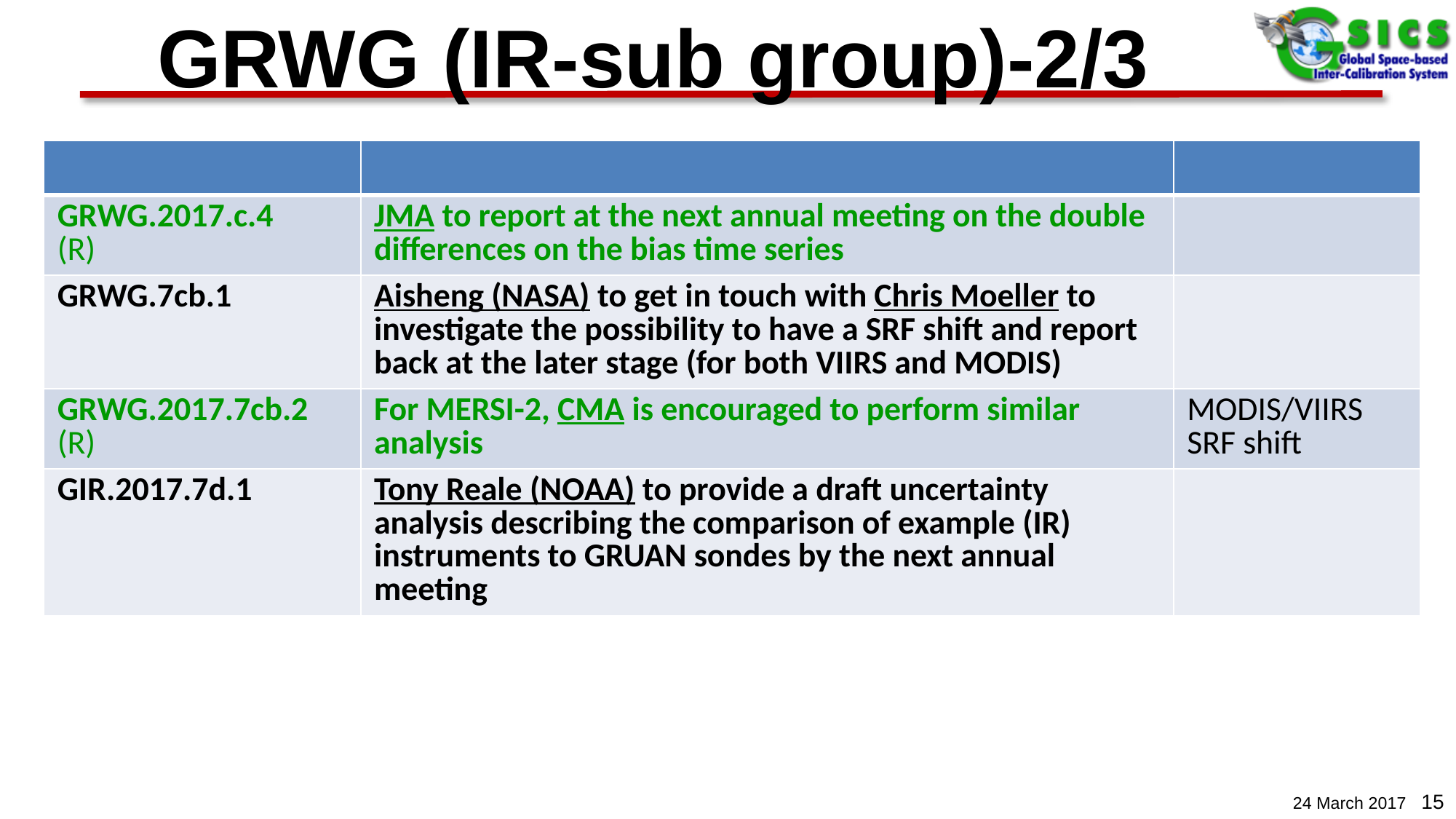

# GRWG (IR-sub group)-2/3
|  |  |  |
| --- | --- | --- |
| GRWG.2017.c.4 (R) | JMA to report at the next annual meeting on the double differences on the bias time series |  |
| GRWG.7cb.1 | Aisheng (NASA) to get in touch with Chris Moeller to investigate the possibility to have a SRF shift and report back at the later stage (for both VIIRS and MODIS) |  |
| GRWG.2017.7cb.2 (R) | For MERSI-2, CMA is encouraged to perform similar analysis | MODIS/VIIRS SRF shift |
| GIR.2017.7d.1 | Tony Reale (NOAA) to provide a draft uncertainty analysis describing the comparison of example (IR) instruments to GRUAN sondes by the next annual meeting |  |